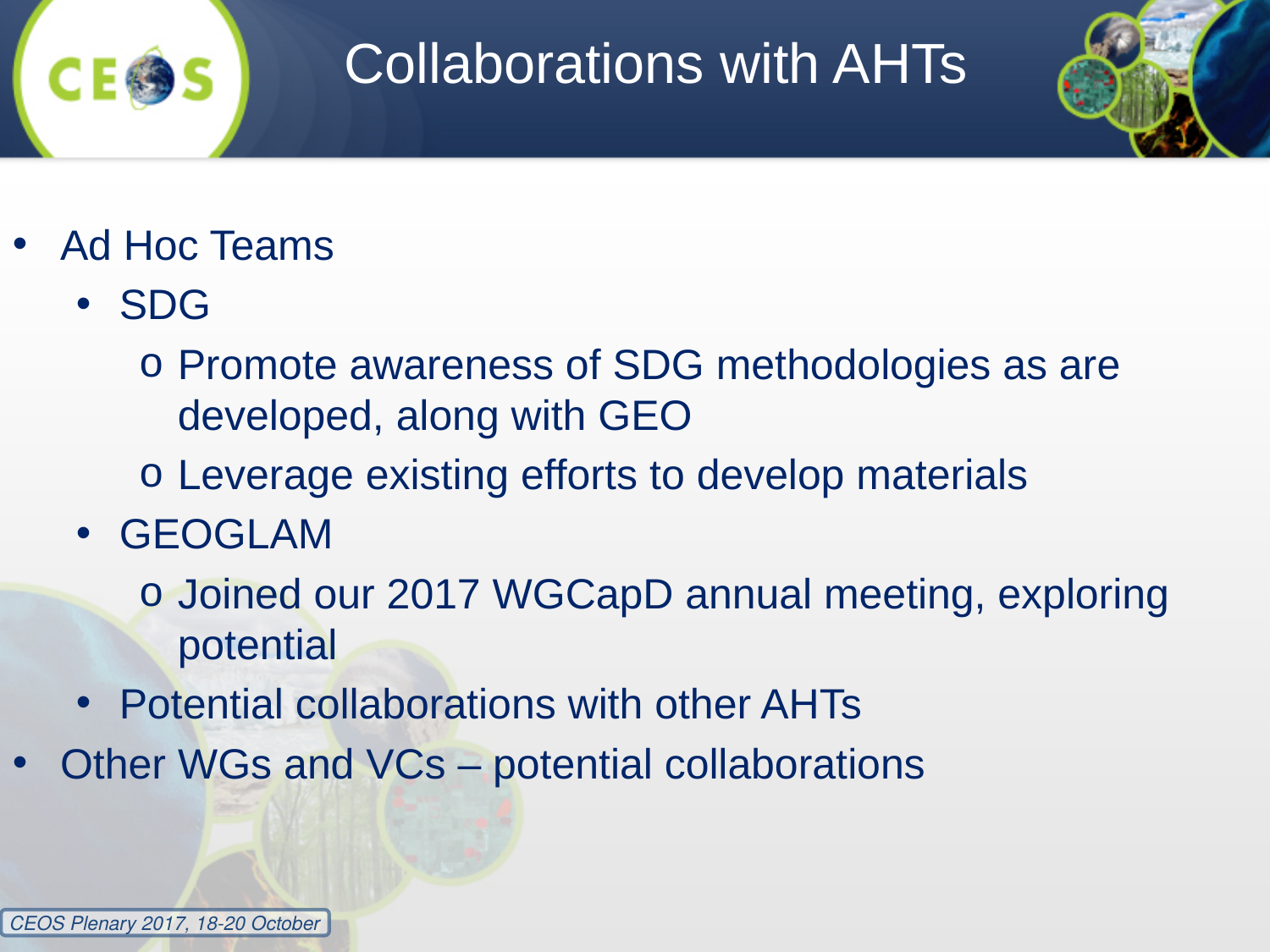

# Collaborations with AHTs
Ad Hoc Teams
SDG
Promote awareness of SDG methodologies as are developed, along with GEO
Leverage existing efforts to develop materials
GEOGLAM
Joined our 2017 WGCapD annual meeting, exploring potential
Potential collaborations with other AHTs
Other WGs and VCs – potential collaborations